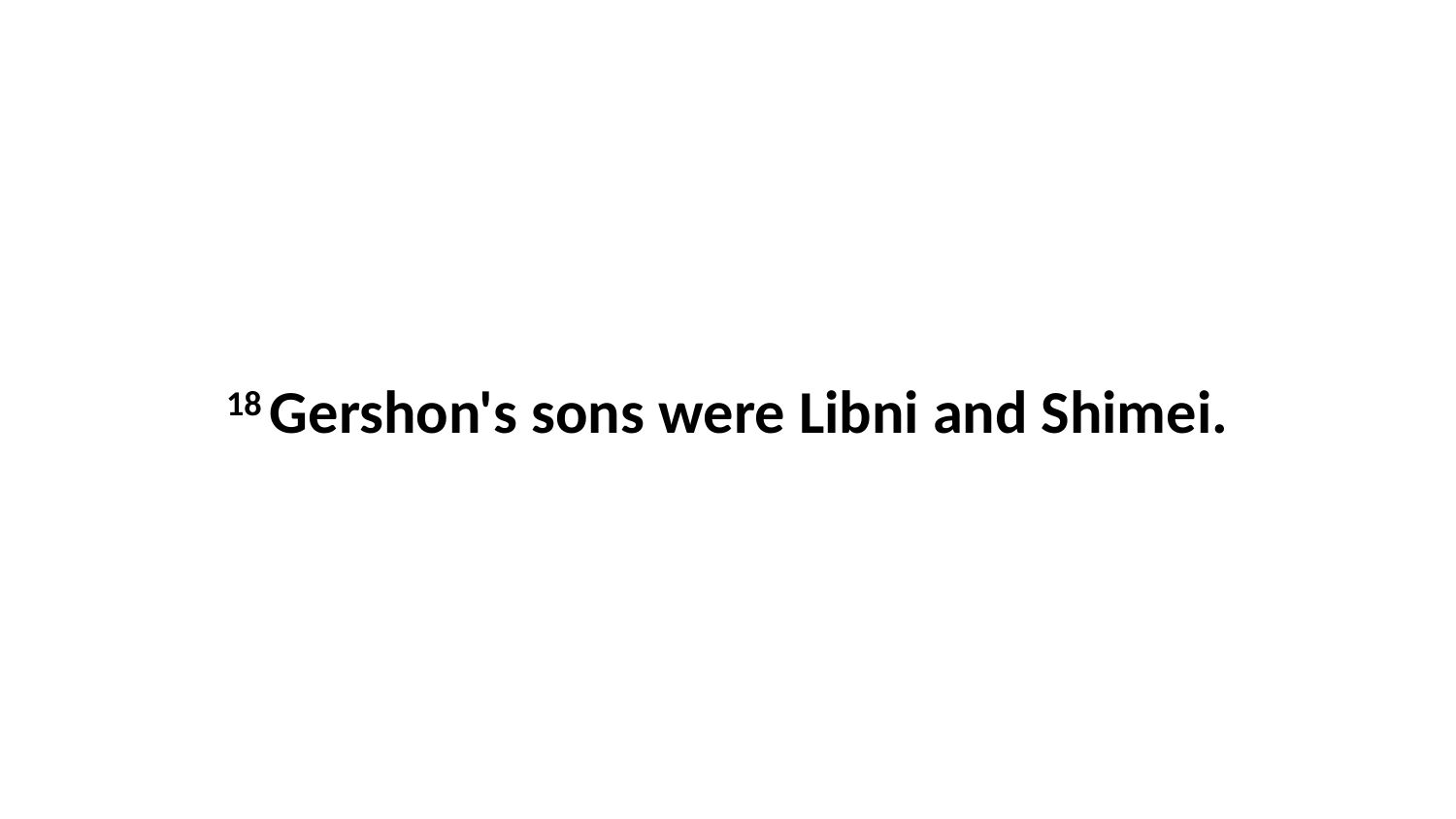

18 Gershon's sons were Libni and Shimei.